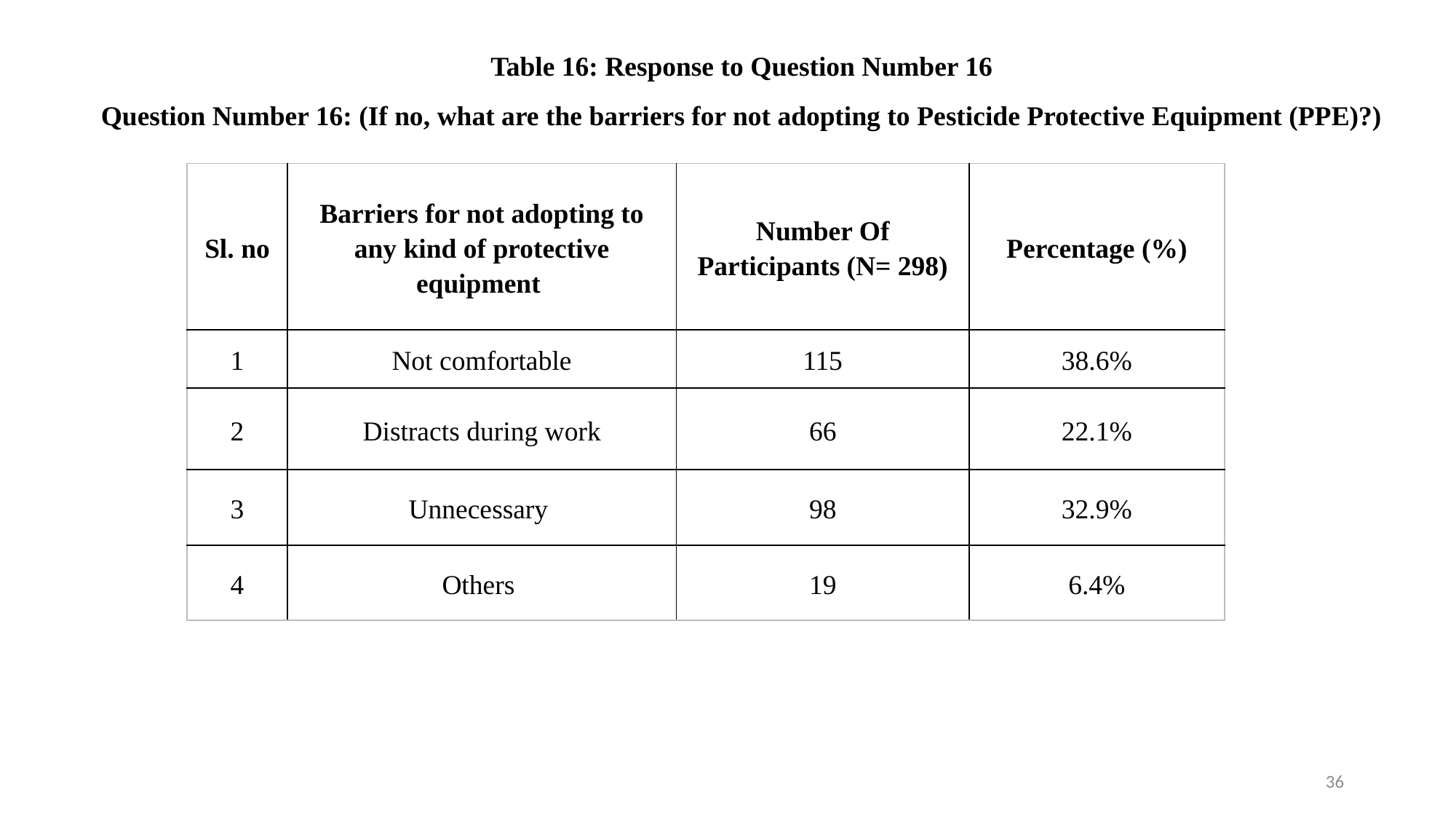

Table 16: Response to Question Number 16
Question Number 16: (If no, what are the barriers for not adopting to Pesticide Protective Equipment (PPE)?)

| Sl. no | Barriers for not adopting to any kind of protective equipment | Number Of Participants (N= 298) | Percentage (%) |
| --- | --- | --- | --- |
| 1 | Not comfortable | 115 | 38.6% |
| 2 | Distracts during work | 66 | 22.1% |
| 3 | Unnecessary | 98 | 32.9% |
| 4 | Others | 19 | 6.4% |
36